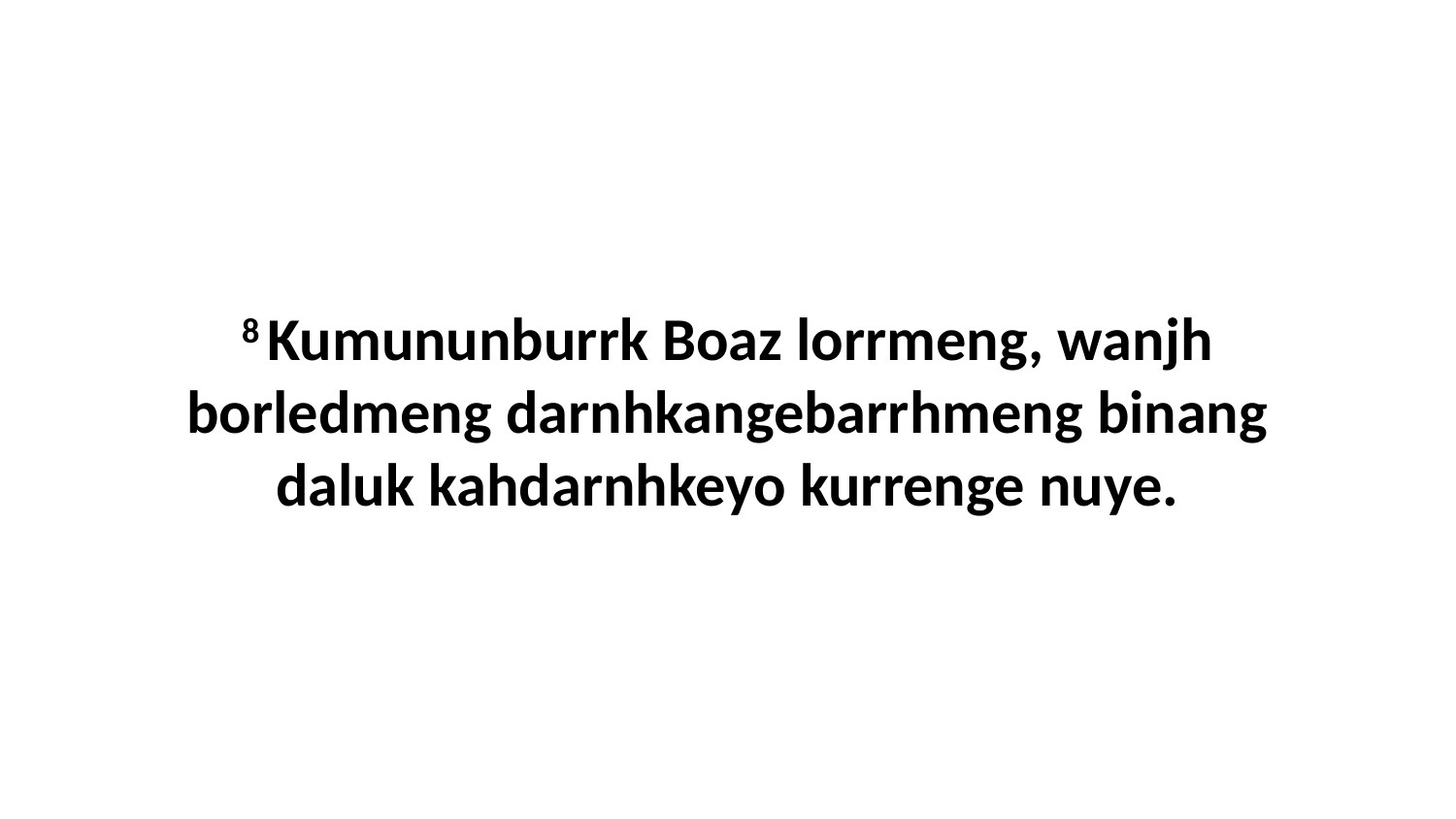

8 Kumununburrk Boaz lorrmeng, wanjh borledmeng darnhkangebarrhmeng binang daluk kahdarnhkeyo kurrenge nuye.